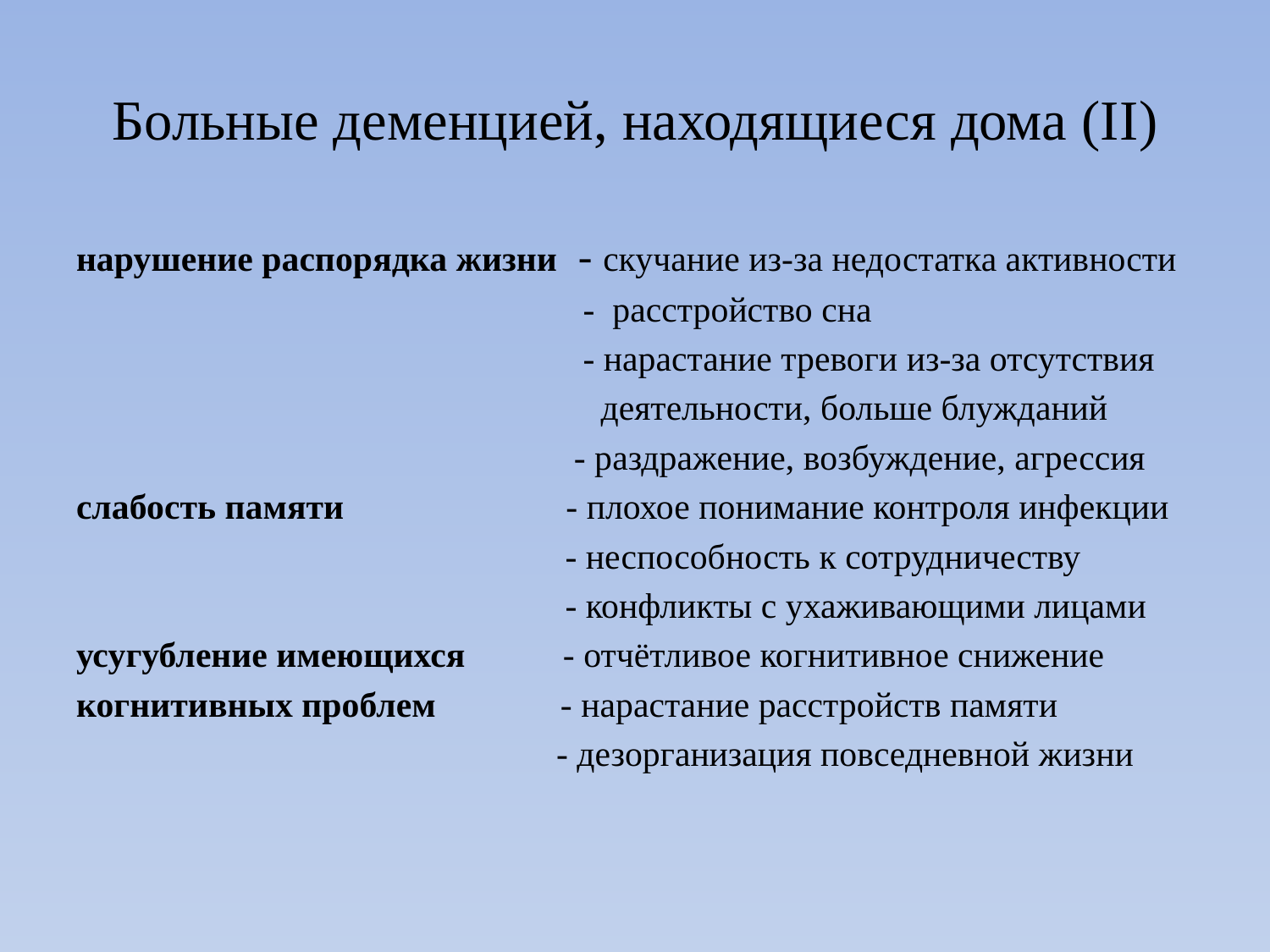

# Больные деменцией, находящиеся дома (II)
нарушение распорядка жизни  - скучание из-за недостатка активности
                                                         -  расстройство сна
                                                         - нарастание тревоги из-за отсутствия
                                                           деятельности, больше блужданий
                                                        - раздражение, возбуждение, агрессия
слабость памяти                         - плохое понимание контроля инфекции
                                                       - неспособность к сотрудничеству
                                                       - конфликты с ухаживающими лицами
усугубление имеющихся           - отчётливое когнитивное снижение
когнитивных проблем              - нарастание расстройств памяти
                                                      - дезорганизация повседневной жизни